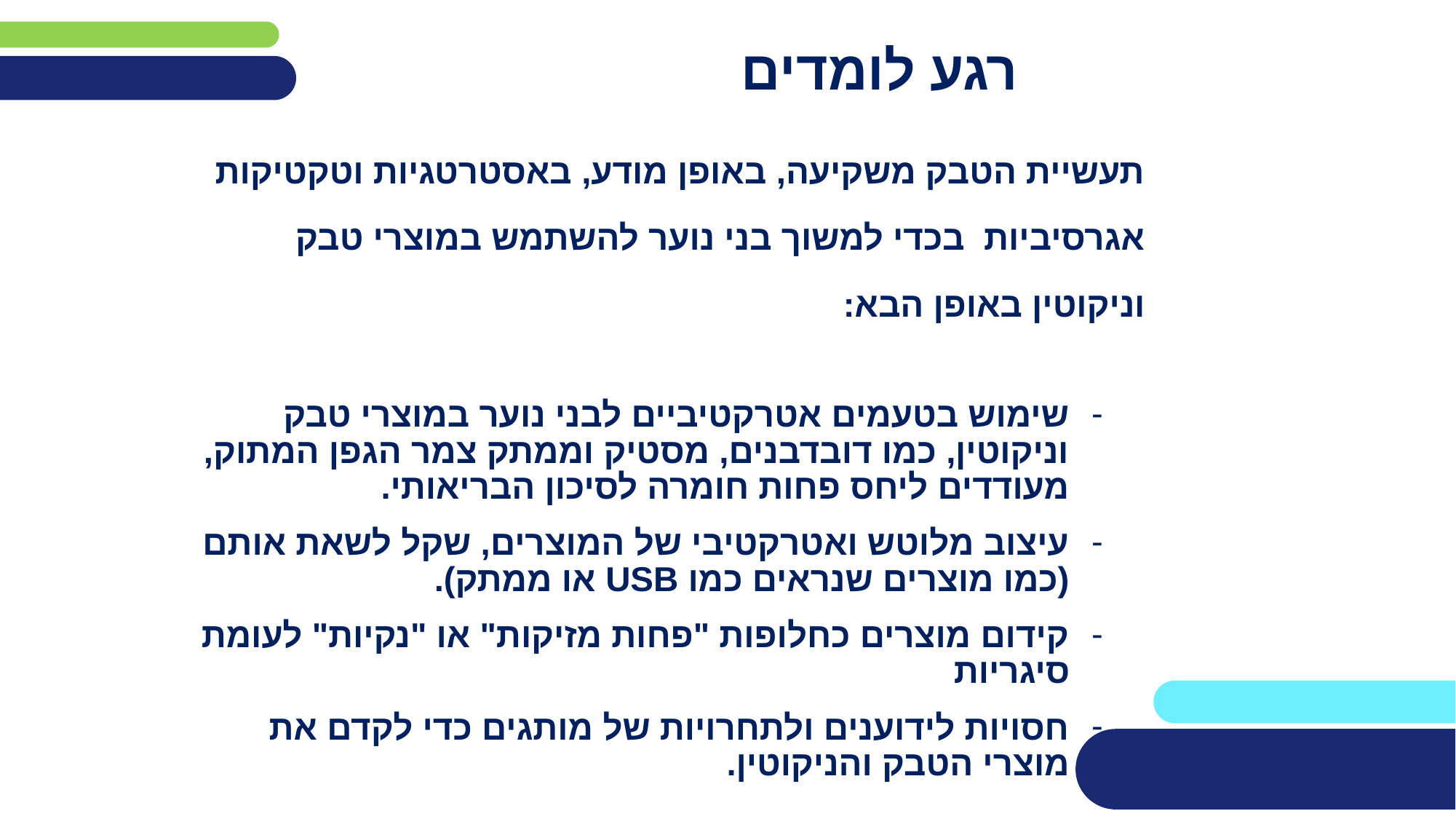

# רגע לומדים

תעשיית הטבק משקיעה, באופן מודע, באסטרטגיות וטקטיקות

אגרסיביות  בכדי למשוך בני נוער להשתמש במוצרי טבק

וניקוטין באופן הבא:

שימוש בטעמים אטרקטיביים לבני נוער במוצרי טבק וניקוטין, כמו דובדבנים, מסטיק וממתק צמר הגפן המתוק, מעודדים ליחס פחות חומרה לסיכון הבריאותי.
עיצוב מלוטש ואטרקטיבי של המוצרים, שקל לשאת אותם (כמו מוצרים שנראים כמו USB או ממתק).
קידום מוצרים כחלופות "פחות מזיקות" או "נקיות" לעומת סיגריות
חסויות לידוענים ולתחרויות של מותגים כדי לקדם את מוצרי הטבק והניקוטין.